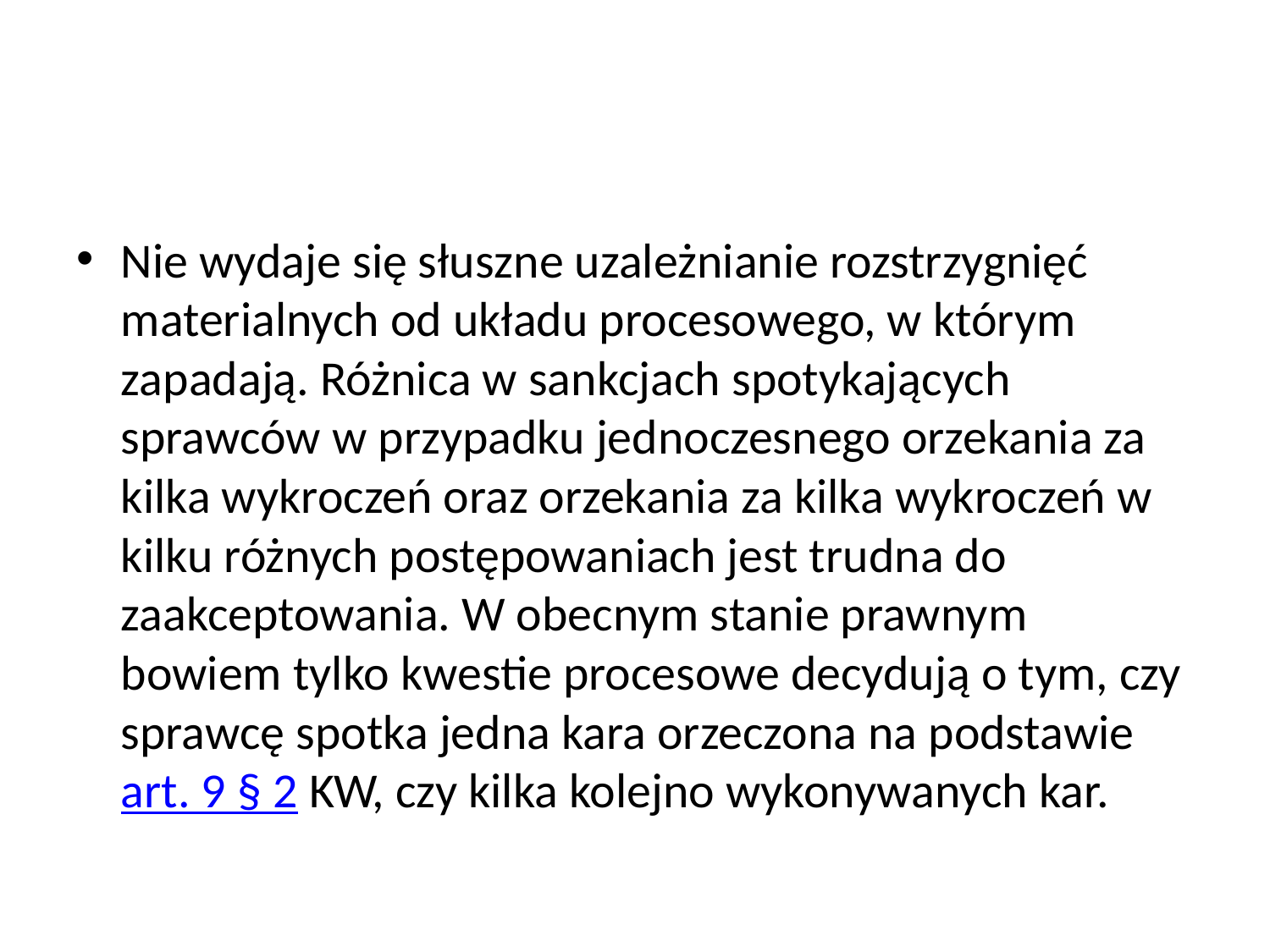

#
Nie wydaje się słuszne uzależnianie rozstrzygnięć materialnych od układu procesowego, w którym zapadają. Różnica w sankcjach spotykających sprawców w przypadku jednoczesnego orzekania za kilka wykroczeń oraz orzekania za kilka wykroczeń w kilku różnych postępowaniach jest trudna do zaakceptowania. W obecnym stanie prawnym bowiem tylko kwestie procesowe decydują o tym, czy sprawcę spotka jedna kara orzeczona na podstawie art. 9 § 2 KW, czy kilka kolejno wykonywanych kar.